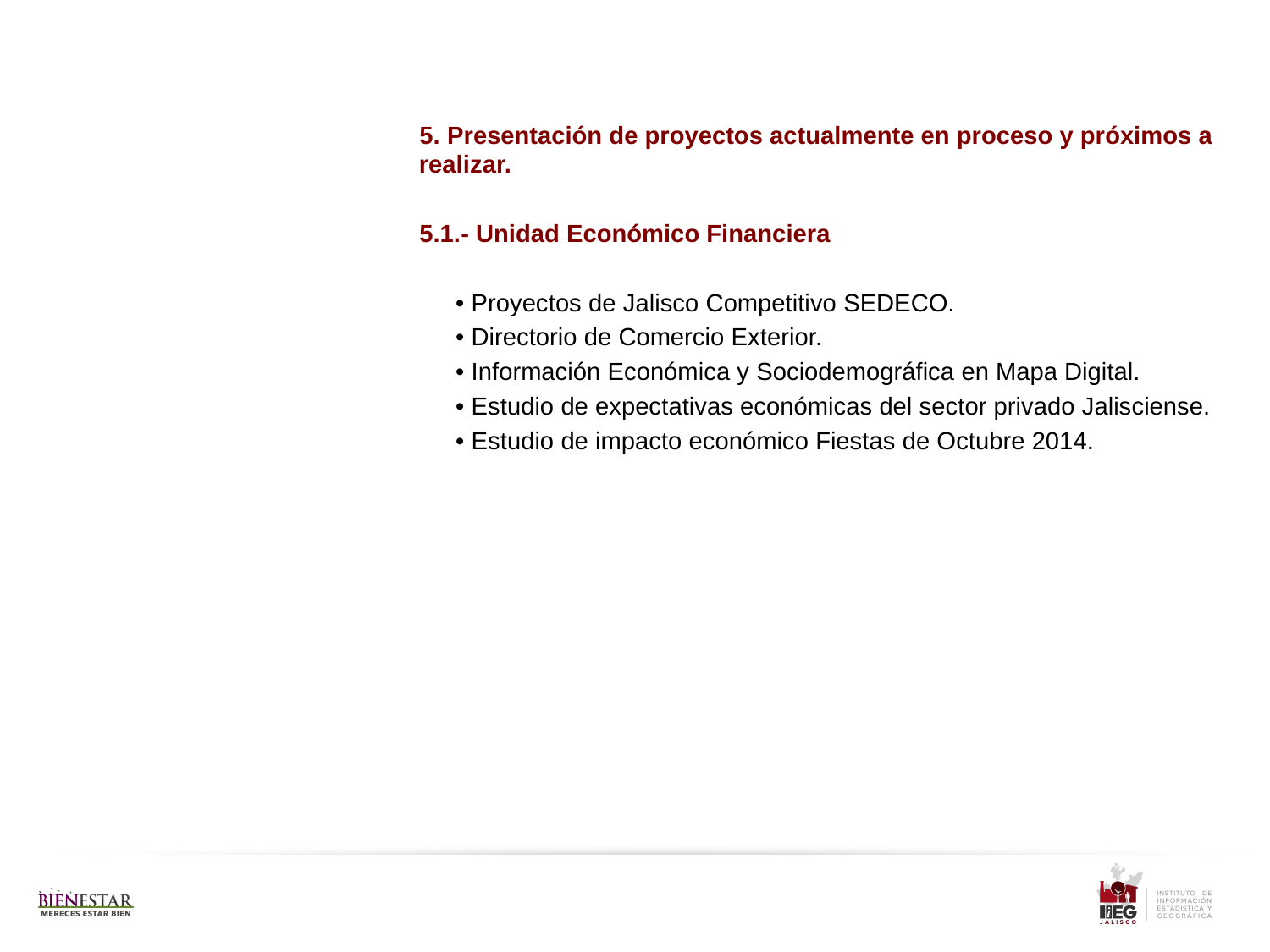

5. Presentación de proyectos actualmente en proceso y próximos a realizar.

5.1.- Unidad Económico Financiera

• Proyectos de Jalisco Competitivo SEDECO.
• Directorio de Comercio Exterior.
• Información Económica y Sociodemográfica en Mapa Digital.
• Estudio de expectativas económicas del sector privado Jalisciense.
• Estudio de impacto económico Fiestas de Octubre 2014.